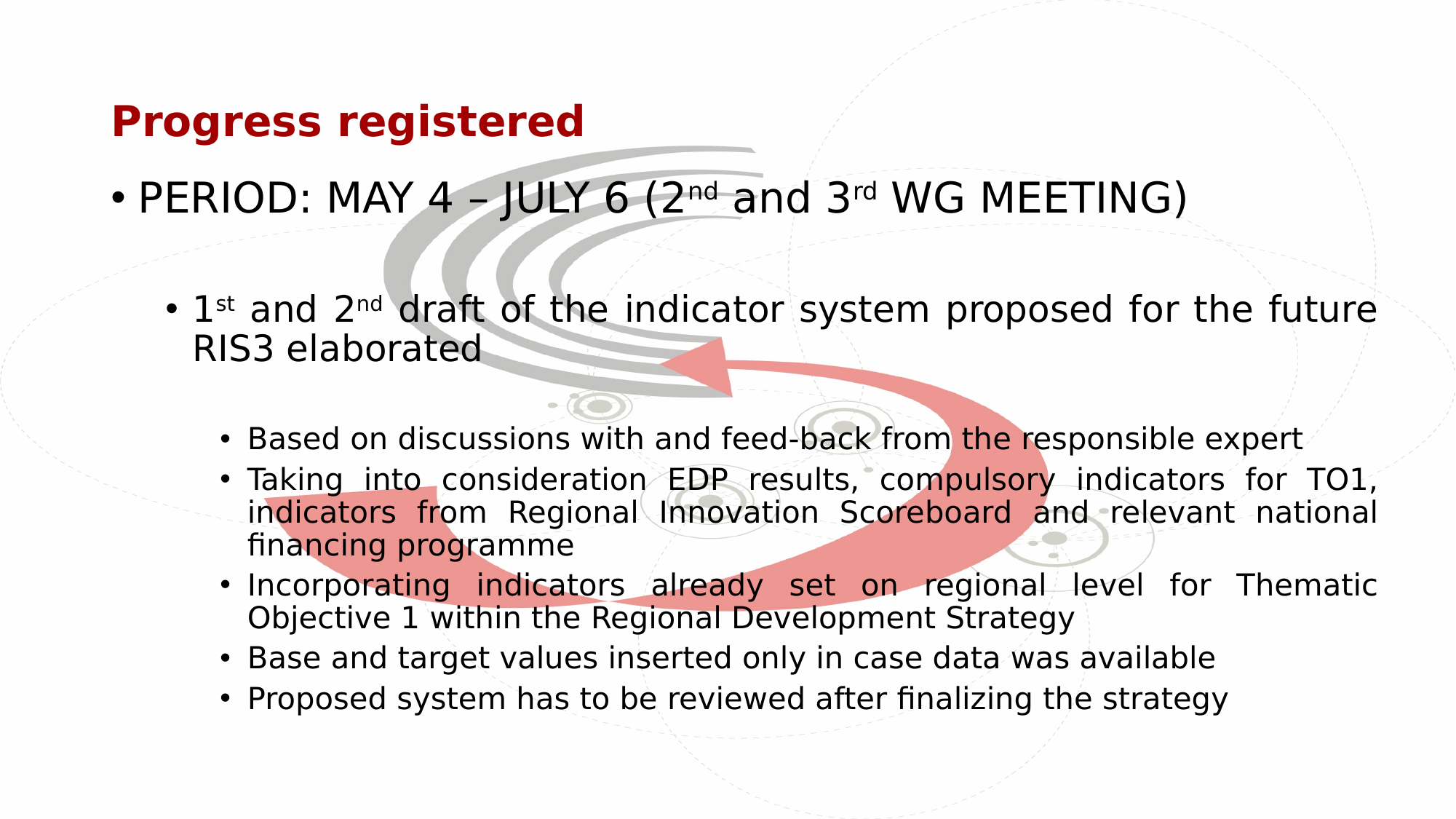

# Progress registered
PERIOD: MAY 4 – JULY 6 (2nd and 3rd WG MEETING)

1st and 2nd draft of the indicator system proposed for the future RIS3 elaborated

Based on discussions with and feed-back from the responsible expert
Taking into consideration EDP results, compulsory indicators for TO1, indicators from Regional Innovation Scoreboard and relevant national financing programme
Incorporating indicators already set on regional level for Thematic Objective 1 within the Regional Development Strategy
Base and target values inserted only in case data was available
Proposed system has to be reviewed after finalizing the strategy